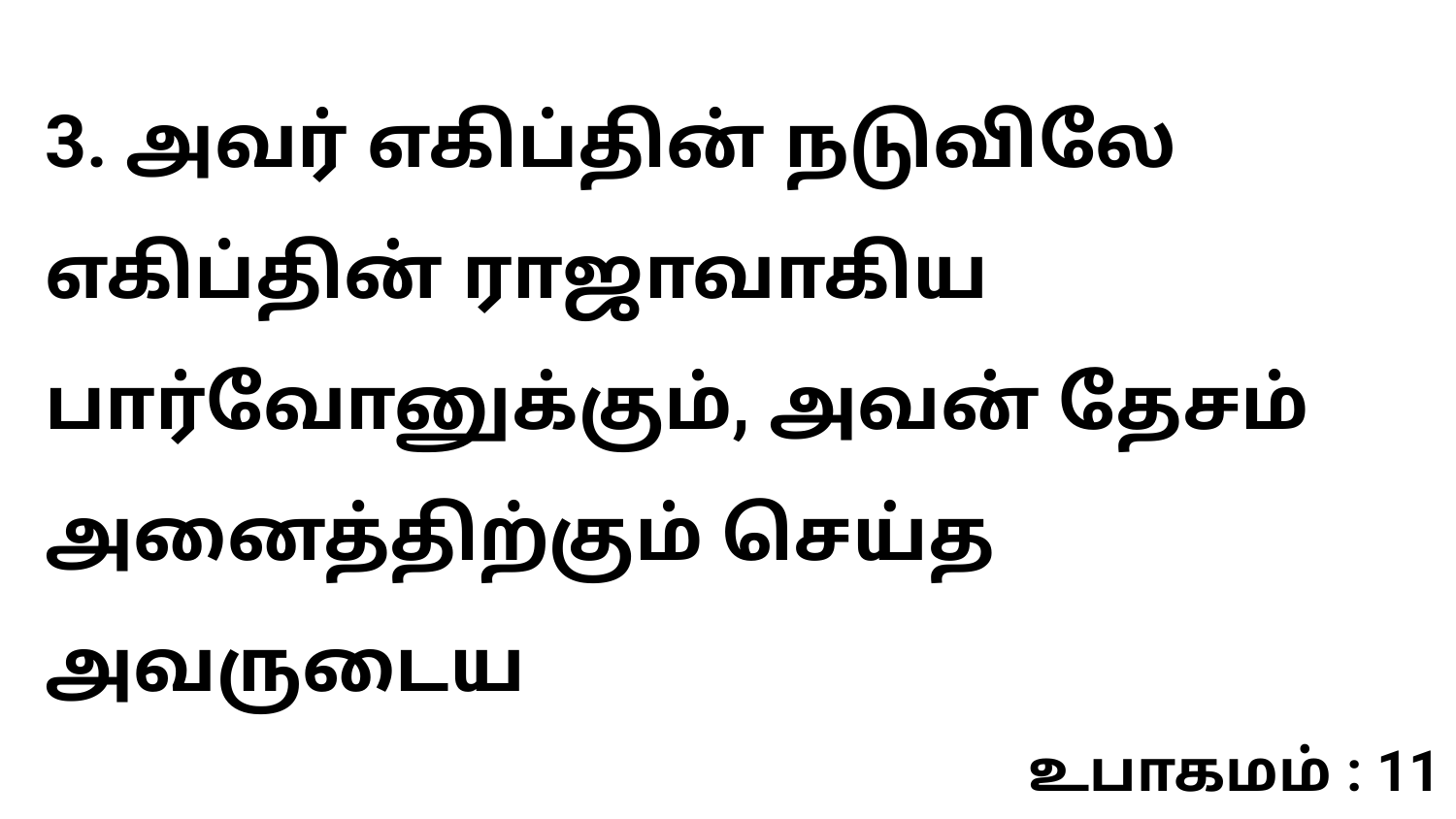

3. அவர் எகிப்தின் நடுவிலே எகிப்தின் ராஜாவாகிய பார்வோனுக்கும், அவன் தேசம் அனைத்திற்கும் செய்த அவருடைய
உபாகமம் : 11